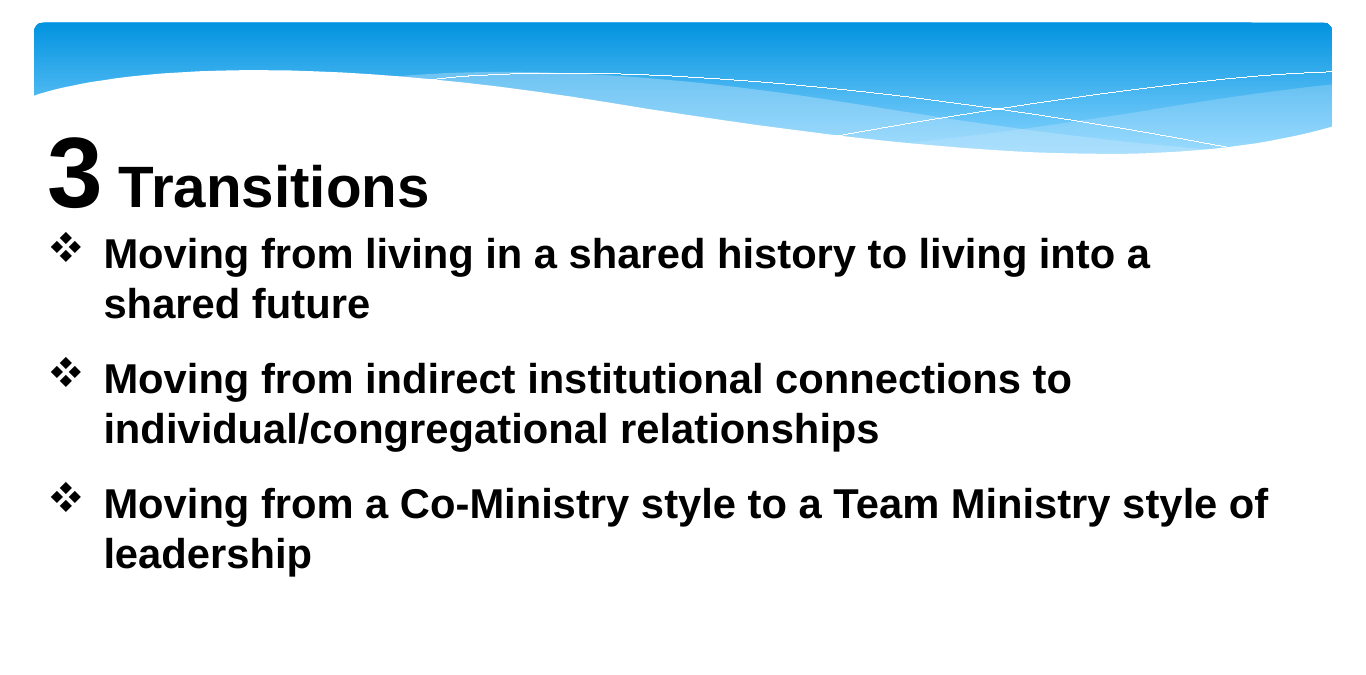

3 Transitions
Moving from living in a shared history to living into a shared future

Moving from indirect institutional connections to individual/congregational relationships

Moving from a Co-Ministry style to a Team Ministry style of leadership